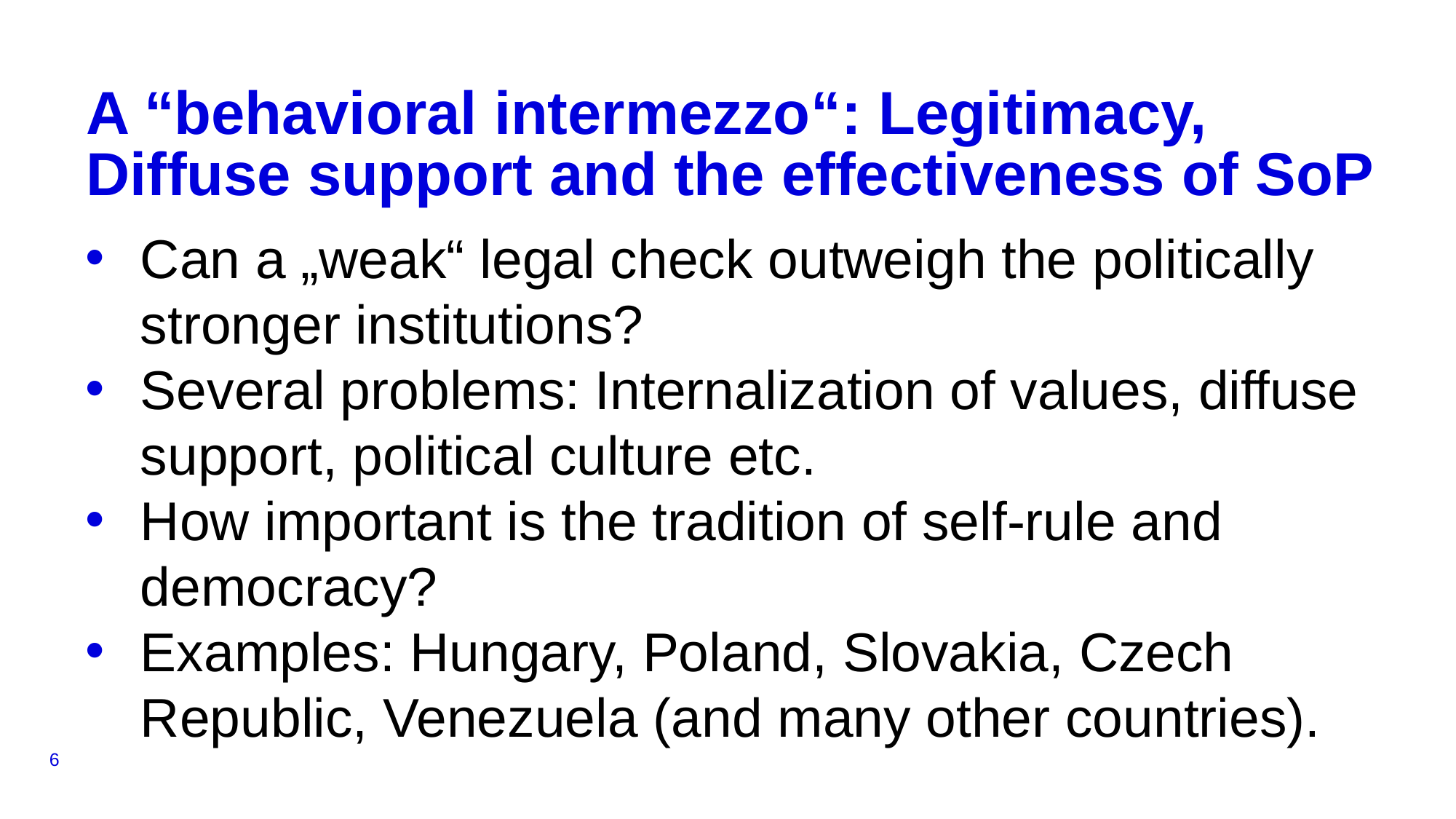

# A “behavioral intermezzo“: Legitimacy, Diffuse support and the effectiveness of SoP
Can a „weak“ legal check outweigh the politically stronger institutions?
Several problems: Internalization of values, diffuse support, political culture etc.
How important is the tradition of self-rule and democracy?
Examples: Hungary, Poland, Slovakia, Czech Republic, Venezuela (and many other countries).
6